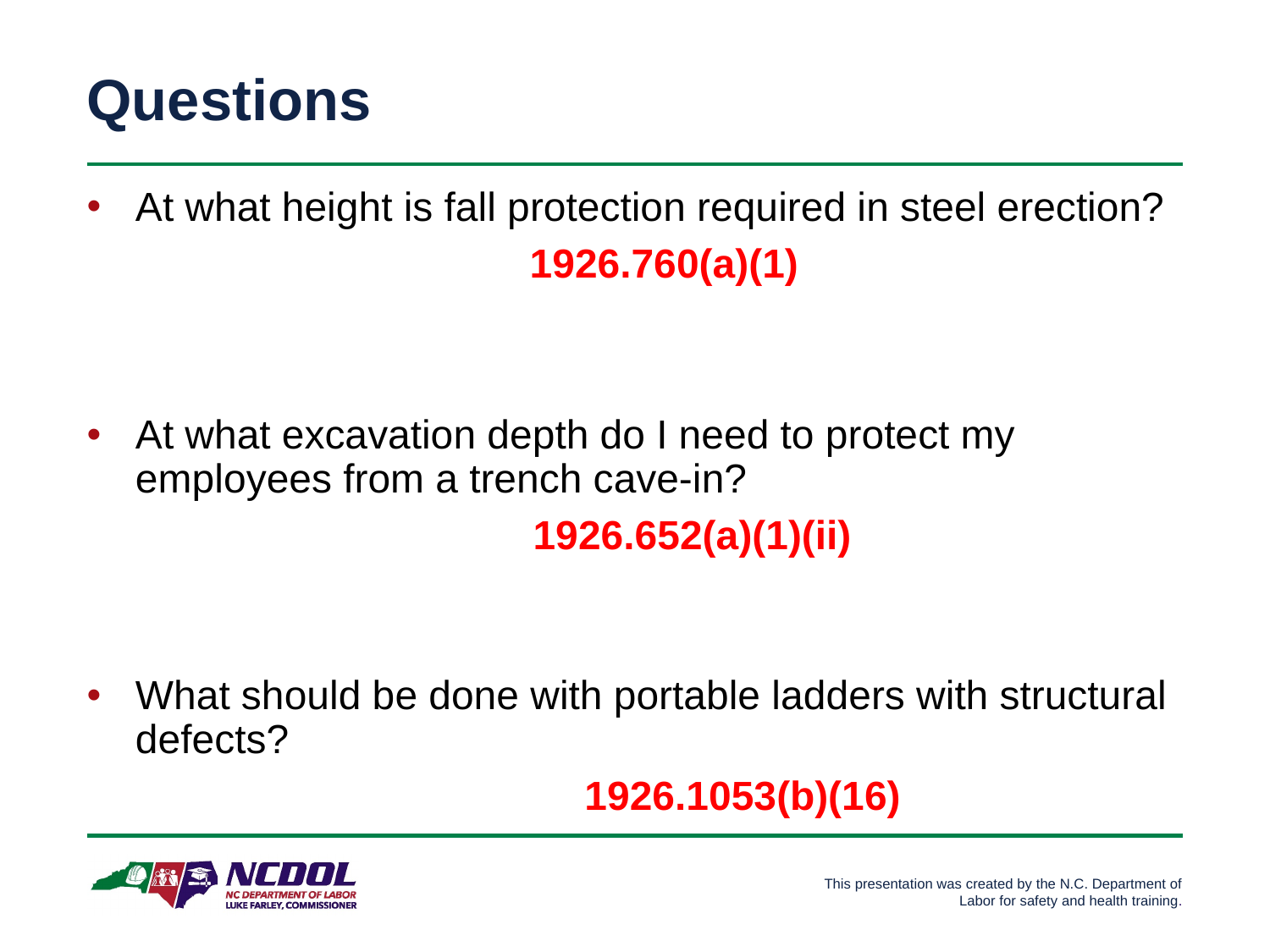

# Questions
At what height is fall protection required in steel erection?
				1926.760(a)(1)

At what excavation depth do I need to protect my employees from a trench cave-in?
				    1926.652(a)(1)(ii)

What should be done with portable ladders with structural defects?
 			             1926.1053(b)(16)